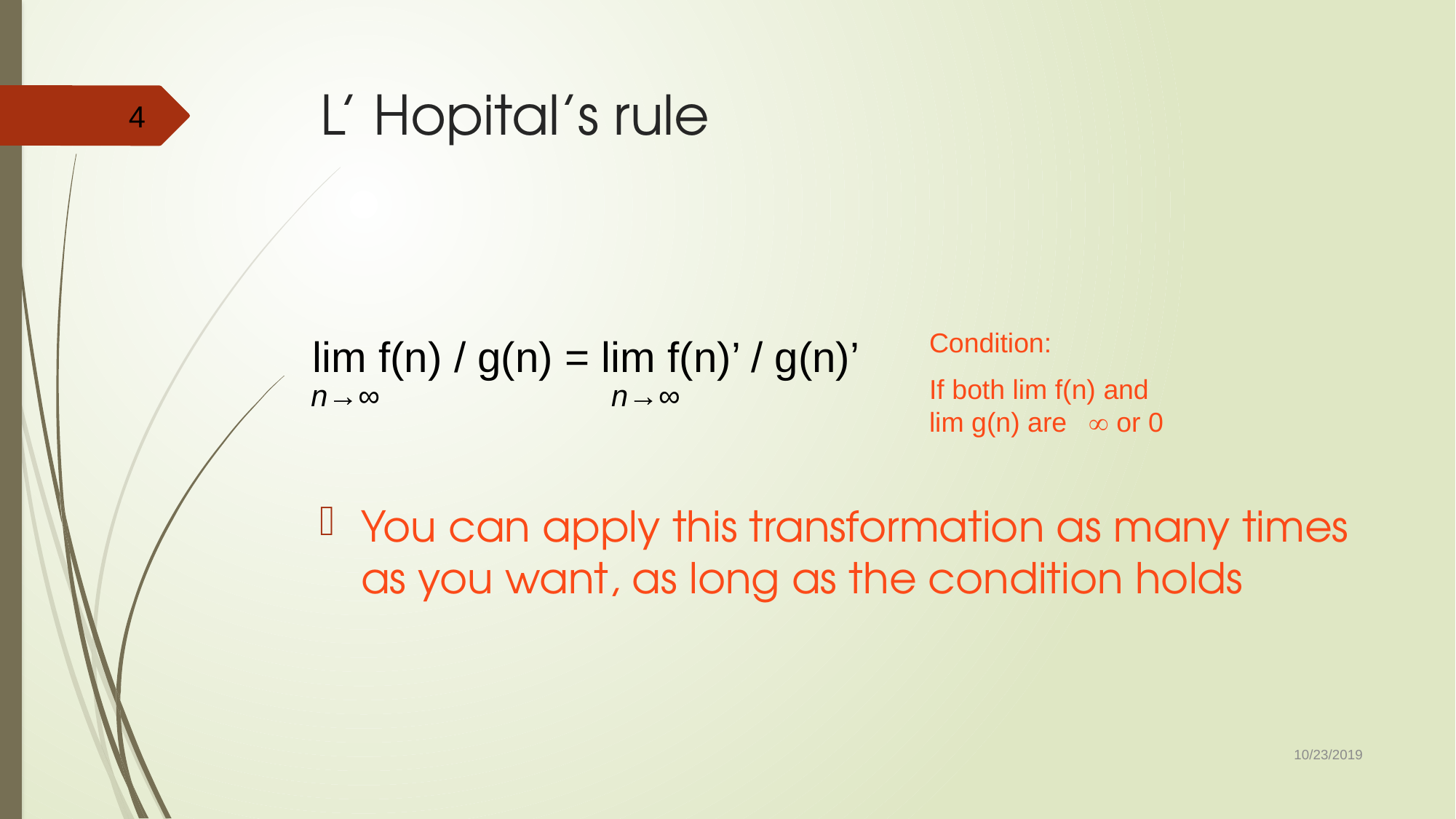

# L’ Hopital’s rule
4

You can apply this transformation as many times as you want, as long as the condition holds
Condition:
If both lim f(n) and lim g(n) are  ∞ or 0
lim f(n) / g(n) = lim f(n)’ / g(n)’
n→∞
n→∞
10/23/2019